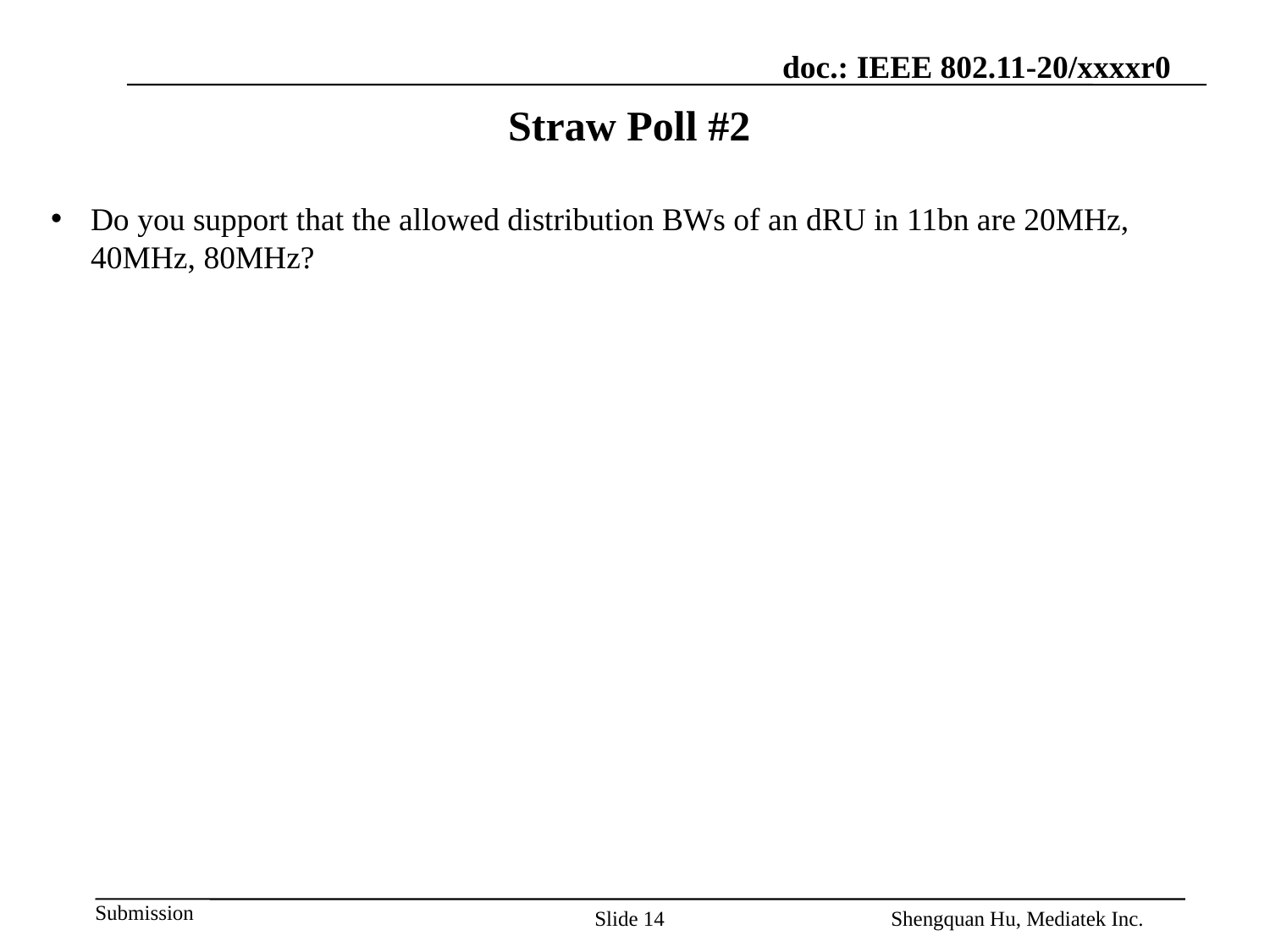

# Straw Poll #2
Do you support that the allowed distribution BWs of an dRU in 11bn are 20MHz, 40MHz, 80MHz?
Slide 14
Shengquan Hu, Mediatek Inc.